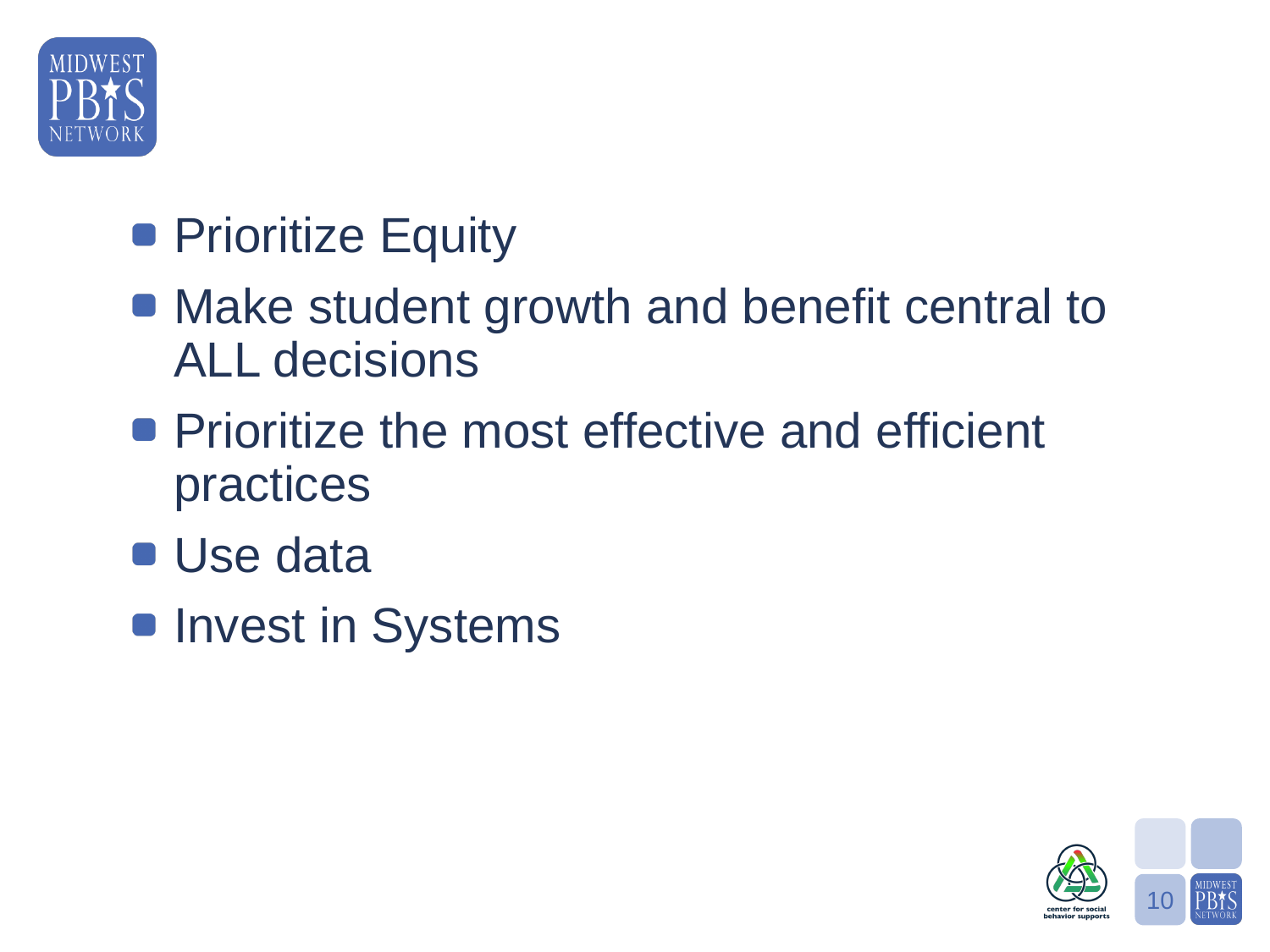

#
Prioritize Equity
Make student growth and benefit central to ALL decisions
Prioritize the most effective and efficient practices
Use data
Invest in Systems
10